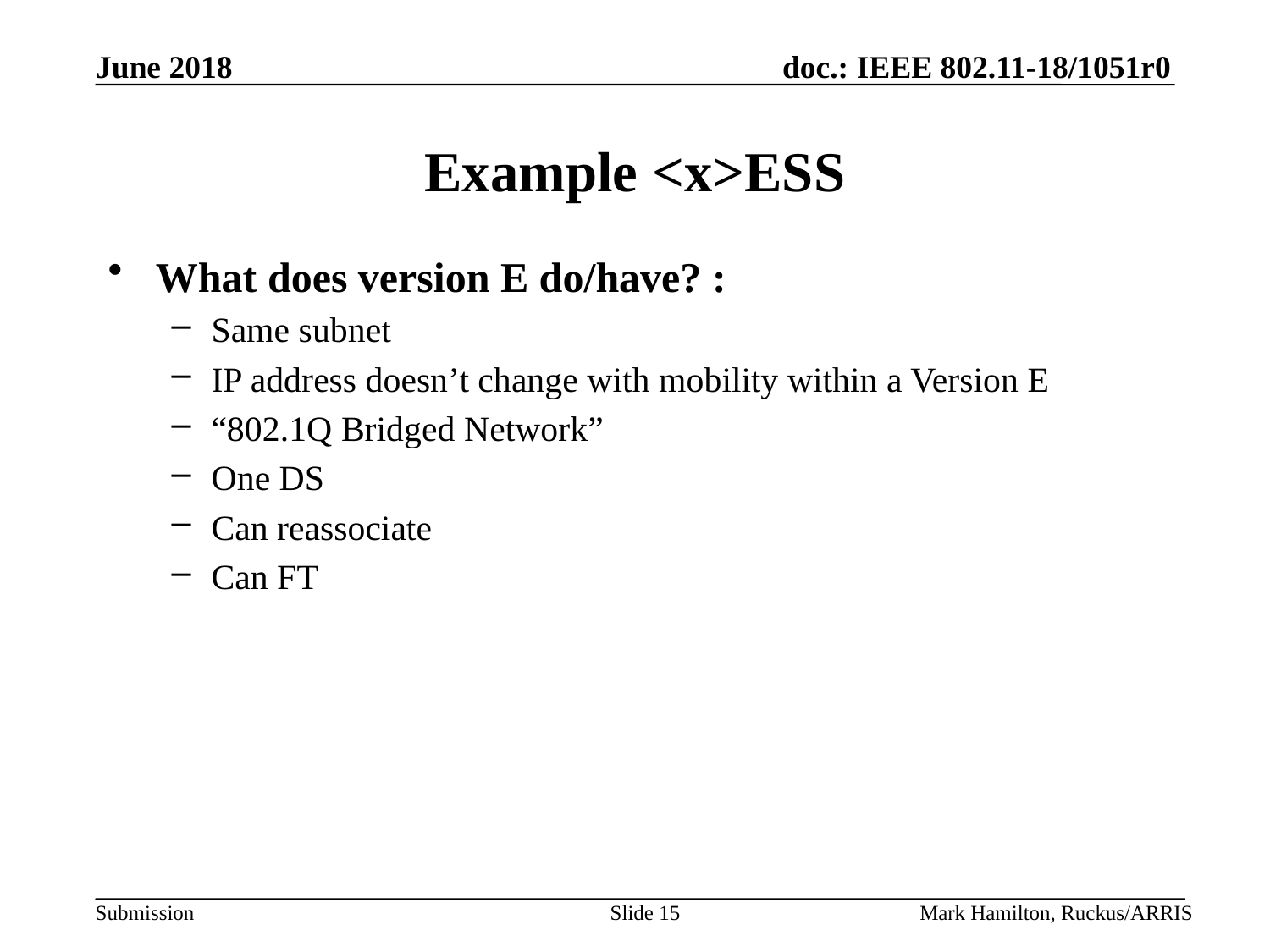

# Example <x>ESS
What does version E do/have? :
Same subnet
IP address doesn’t change with mobility within a Version E
“802.1Q Bridged Network”
One DS
Can reassociate
Can FT